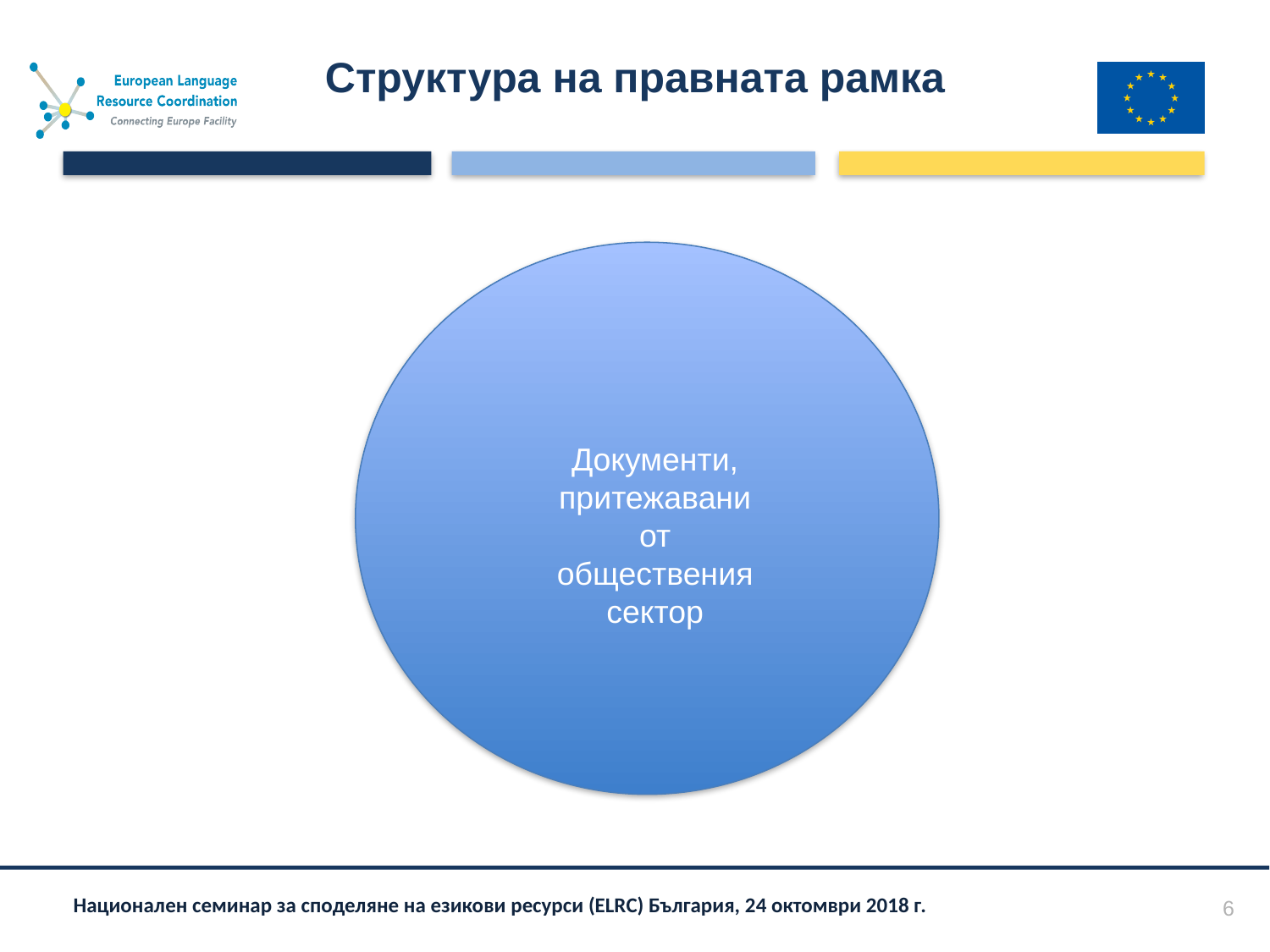

# Структура на правната рамка

Документи, притежавани от обществения сектор
6